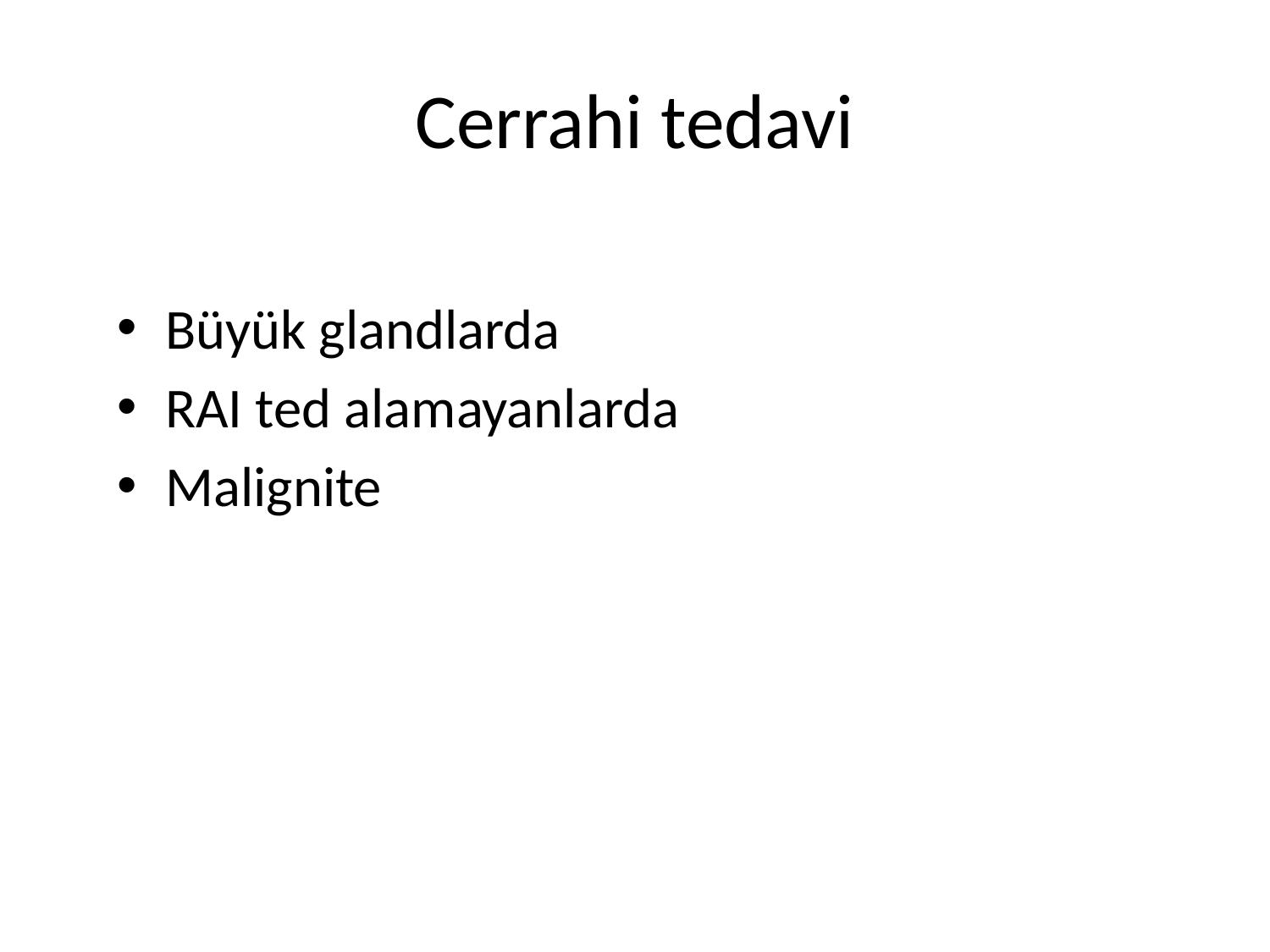

# Cerrahi tedavi
Büyük glandlarda
RAI ted alamayanlarda
Malignite